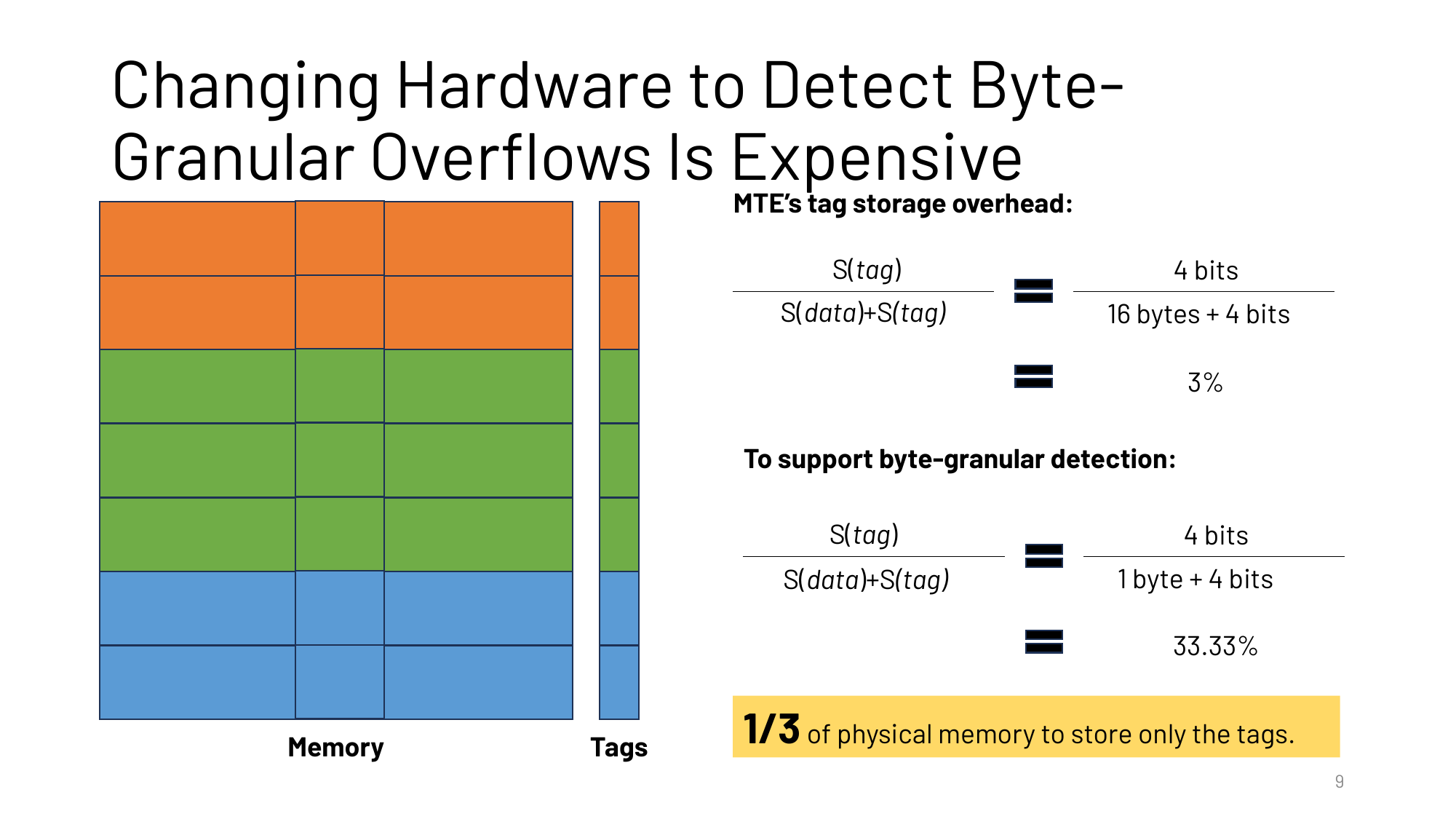

# Changing Hardware to Detect Byte-Granular Overflows Is Expensive
MTE’s tag storage overhead:

S(tag)
4 bits

S(data)+S(tag)
16 bytes + 4 bits

3%

To support byte-granular detection:

S(tag)
4 bits

1 byte + 4 bits
S(data)+S(tag)

33.33%

1/3 of physical memory to store only the tags.
Memory
Tags
9